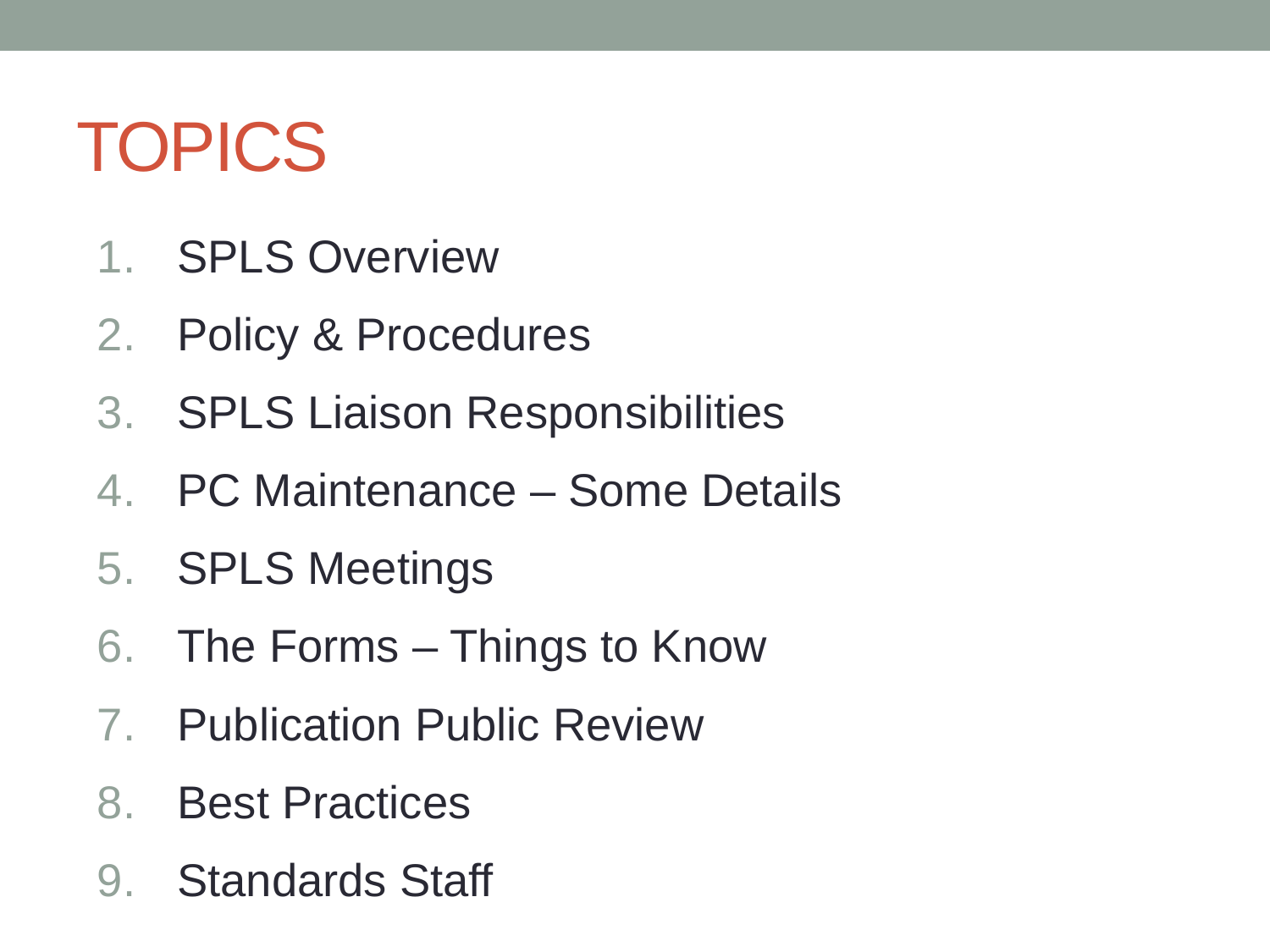

# TOPICS
SPLS Overview
Policy & Procedures
SPLS Liaison Responsibilities
PC Maintenance – Some Details
SPLS Meetings
The Forms – Things to Know
Publication Public Review
Best Practices
Standards Staff
2